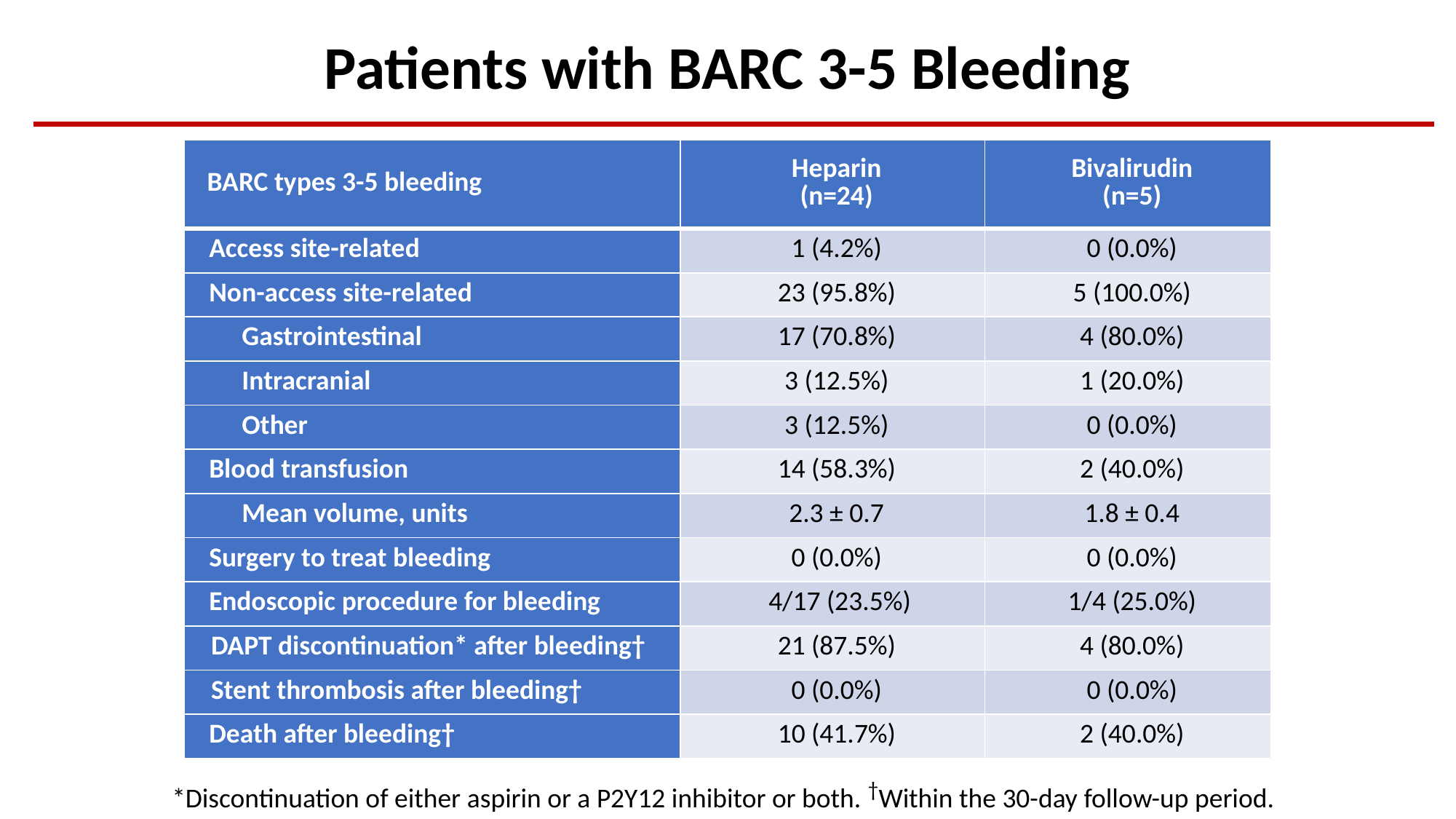

Patients with BARC 3-5 Bleeding
| BARC types 3-5 bleeding | Heparin (n=24) | Bivalirudin (n=5) |
| --- | --- | --- |
| Access site-related | 1 (4.2%) | 0 (0.0%) |
| Non-access site-related | 23 (95.8%) | 5 (100.0%) |
| Gastrointestinal | 17 (70.8%) | 4 (80.0%) |
| Intracranial | 3 (12.5%) | 1 (20.0%) |
| Other | 3 (12.5%) | 0 (0.0%) |
| Blood transfusion | 14 (58.3%) | 2 (40.0%) |
| Mean volume, units | 2.3 ± 0.7 | 1.8 ± 0.4 |
| Surgery to treat bleeding | 0 (0.0%) | 0 (0.0%) |
| Endoscopic procedure for bleeding | 4/17 (23.5%) | 1/4 (25.0%) |
| DAPT discontinuation\* after bleeding† | 21 (87.5%) | 4 (80.0%) |
| Stent thrombosis after bleeding† | 0 (0.0%) | 0 (0.0%) |
| Death after bleeding† | 10 (41.7%) | 2 (40.0%) |
*Discontinuation of either aspirin or a P2Y12 inhibitor or both. †Within the 30-day follow-up period.